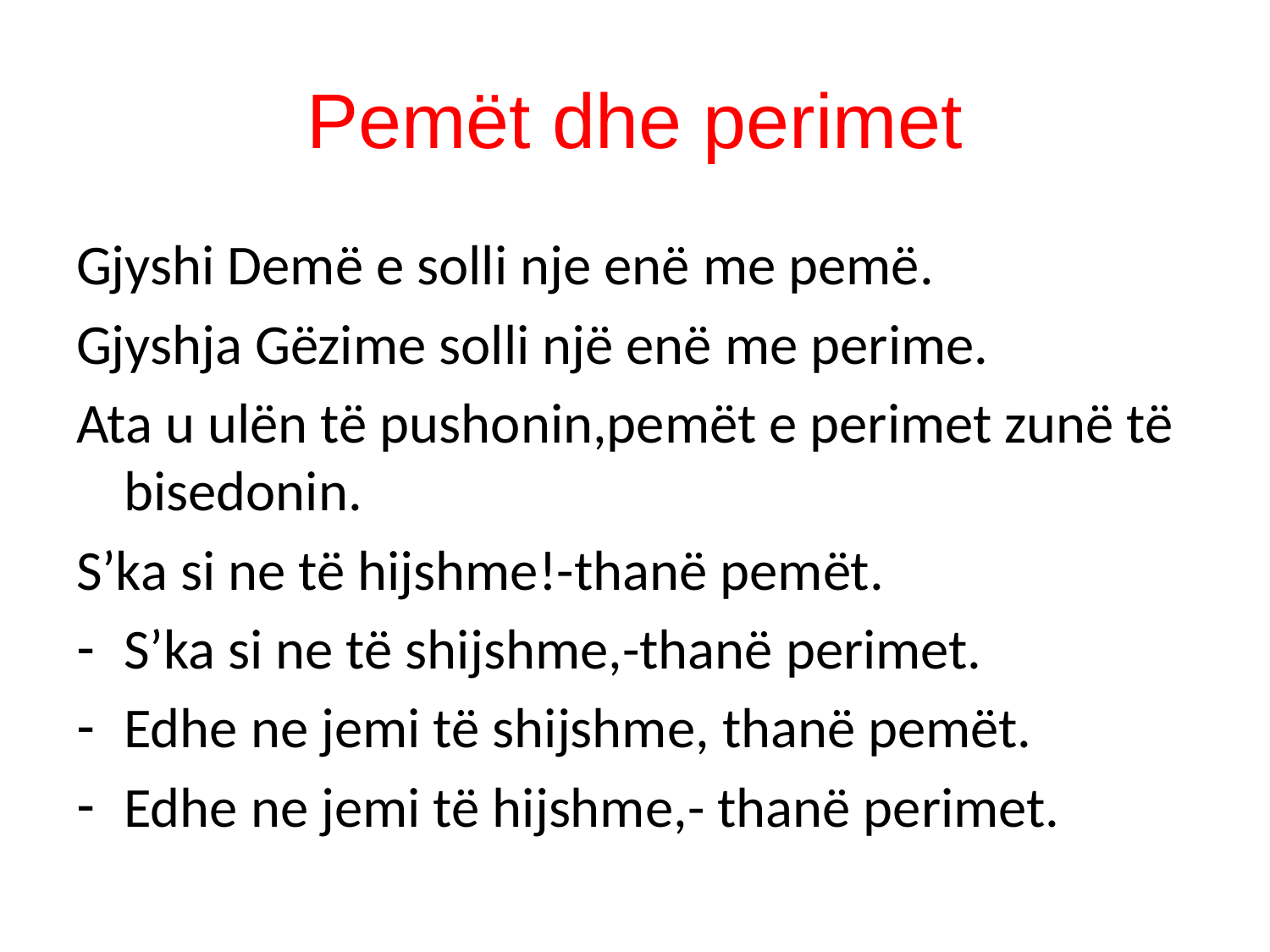

# Pemët dhe perimet
Gjyshi Demë e solli nje enë me pemë.
Gjyshja Gëzime solli një enë me perime.
Ata u ulën të pushonin,pemët e perimet zunë të bisedonin.
S’ka si ne të hijshme!-thanë pemët.
S’ka si ne të shijshme,-thanë perimet.
Edhe ne jemi të shijshme, thanë pemët.
Edhe ne jemi të hijshme,- thanë perimet.